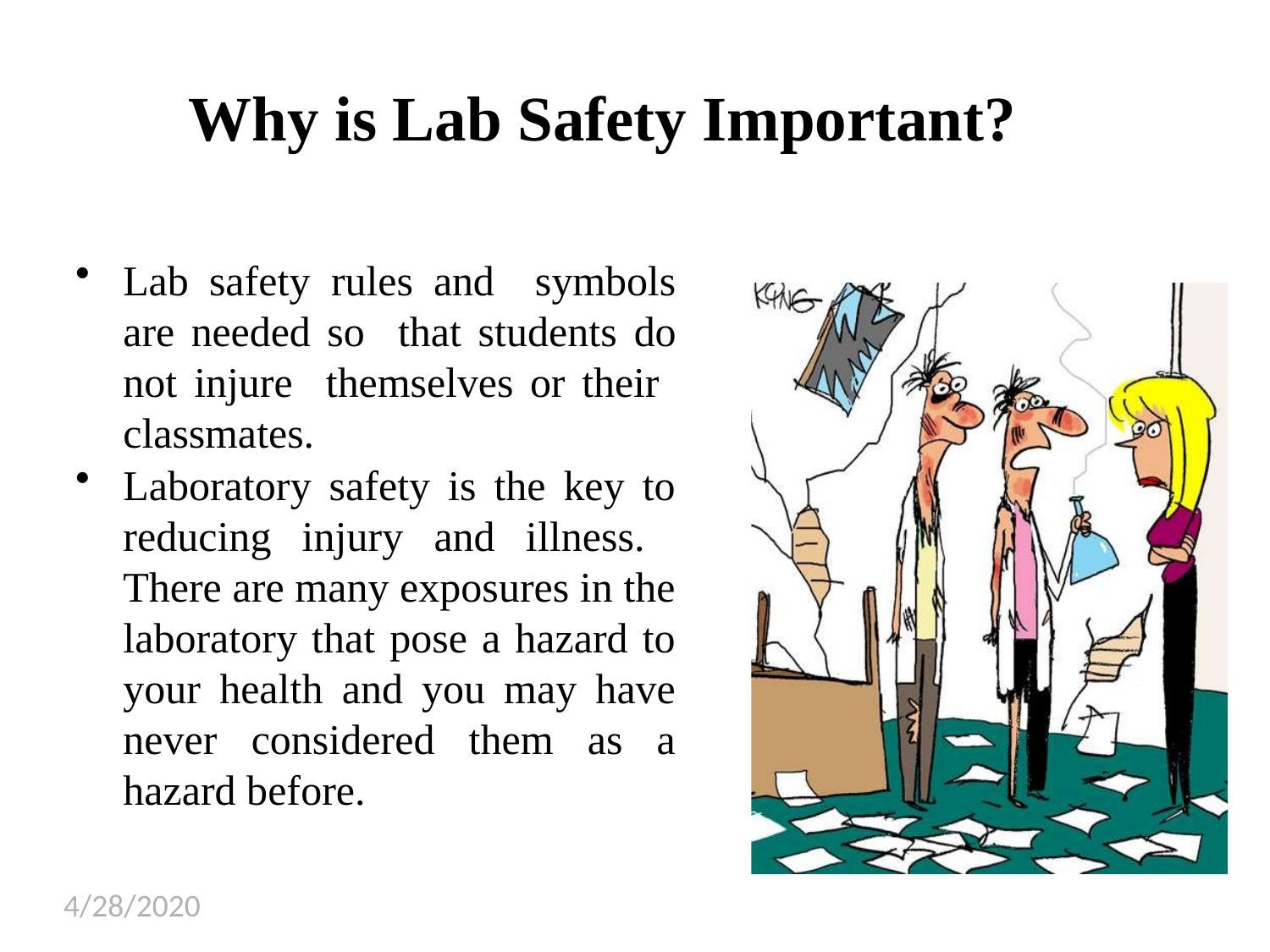

# Why is Lab Safety Important?
Lab safety rules and  symbols are needed so  that students do not injure  themselves or their  classmates.
Laboratory safety is the key to reducing injury and illness.  There are many exposures in the laboratory that pose a hazard to your health and you may have never considered them as a hazard before.

4/28/2020
7